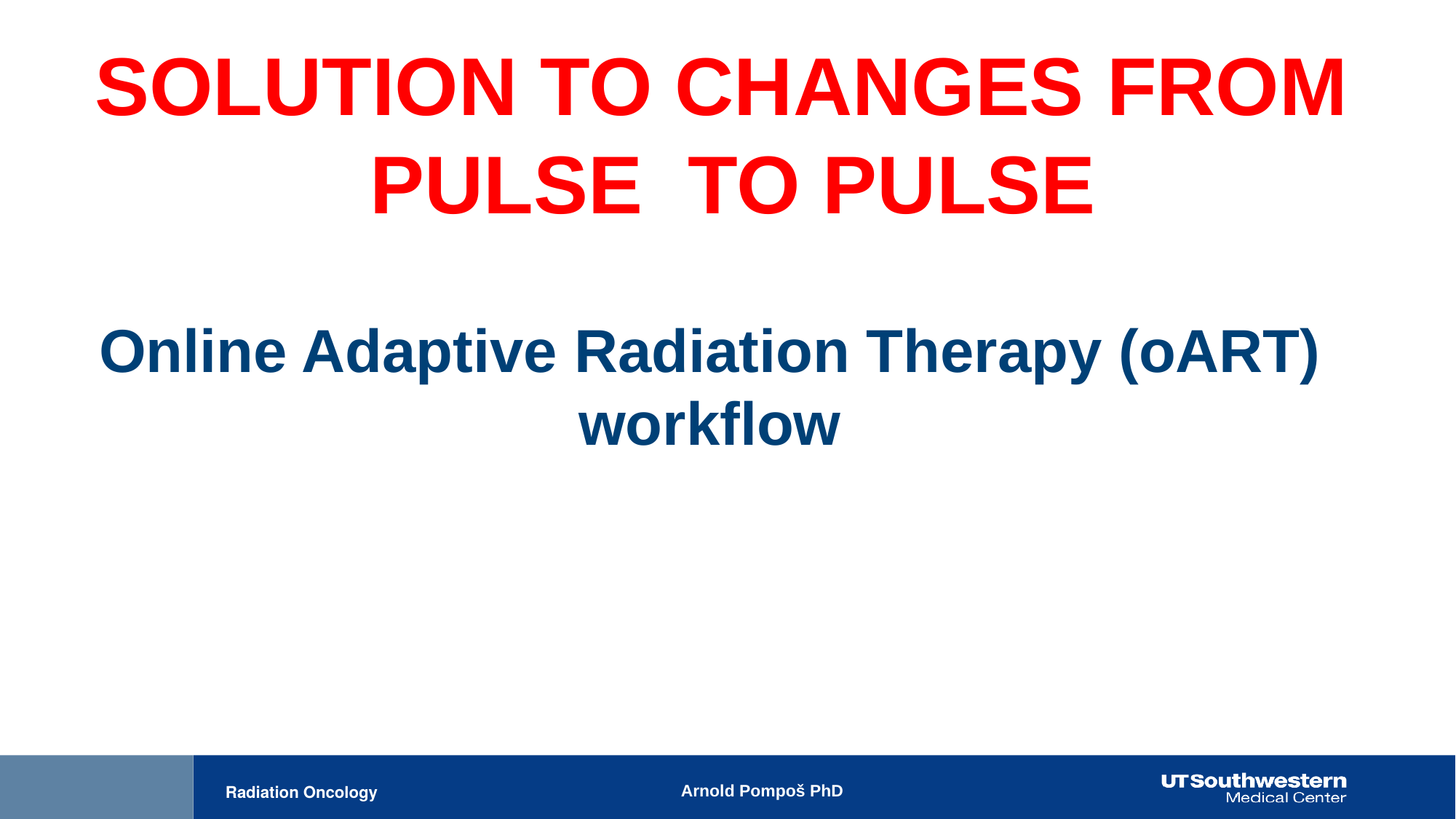

SOLUTION TO CHANGES FROM
PULSE  TO PULSE
Online Adaptive Radiation Therapy (oART) workflow
Arnold Pompoš PhD